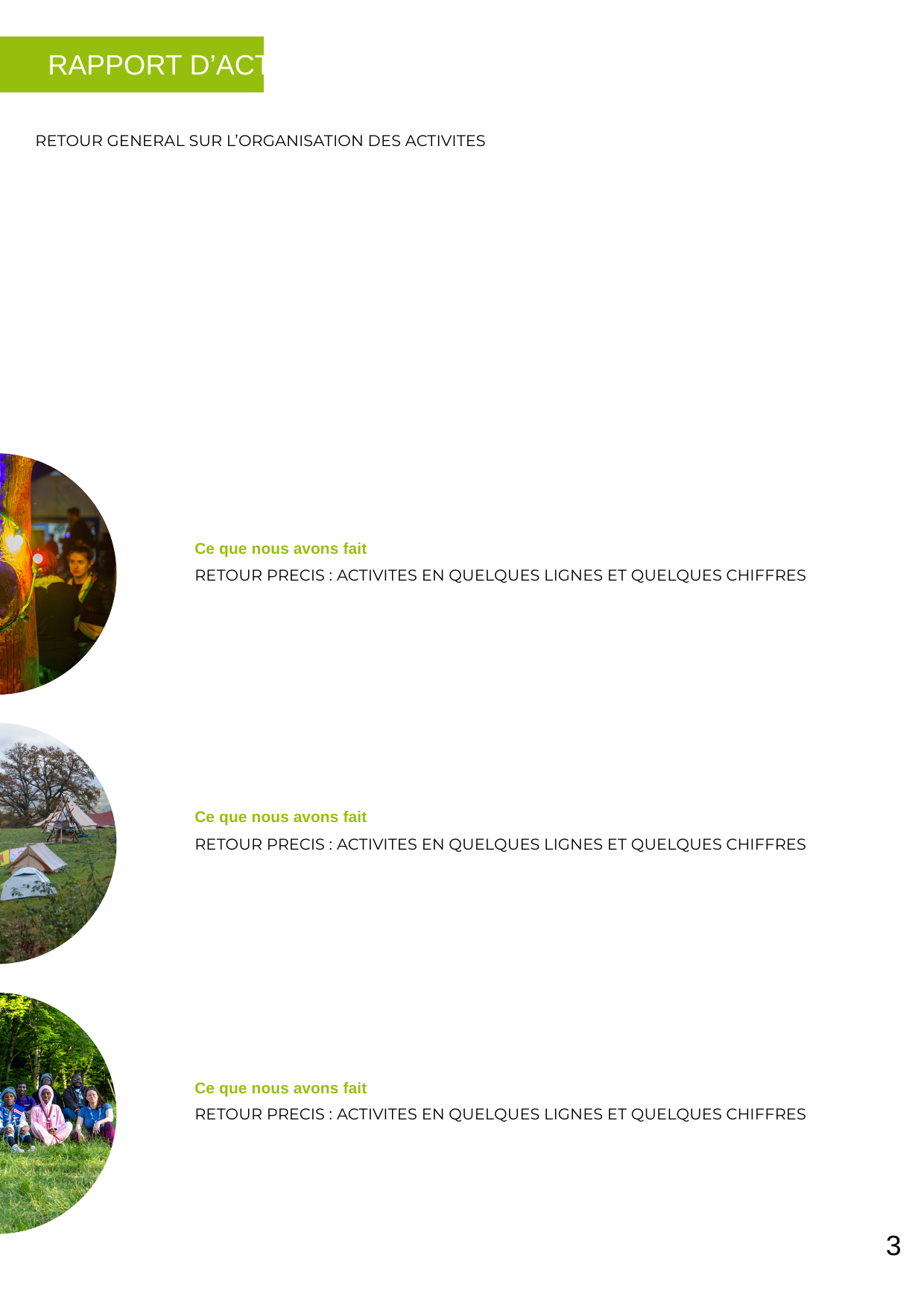

RAPPORT D’ACTIVITÉ
RETOUR GENERAL SUR L’ORGANISATION DES ACTIVITES

1er trimestre

Ce que nous avons fait
RETOUR PRECIS : ACTIVITES EN QUELQUES LIGNES ET QUELQUES CHIFFRES

2ᵉ trimestre

Ce que nous avons fait
RETOUR PRECIS : ACTIVITES EN QUELQUES LIGNES ET QUELQUES CHIFFRES

3ᵉ trimestre

Ce que nous avons fait
RETOUR PRECIS : ACTIVITES EN QUELQUES LIGNES ET QUELQUES CHIFFRES
3